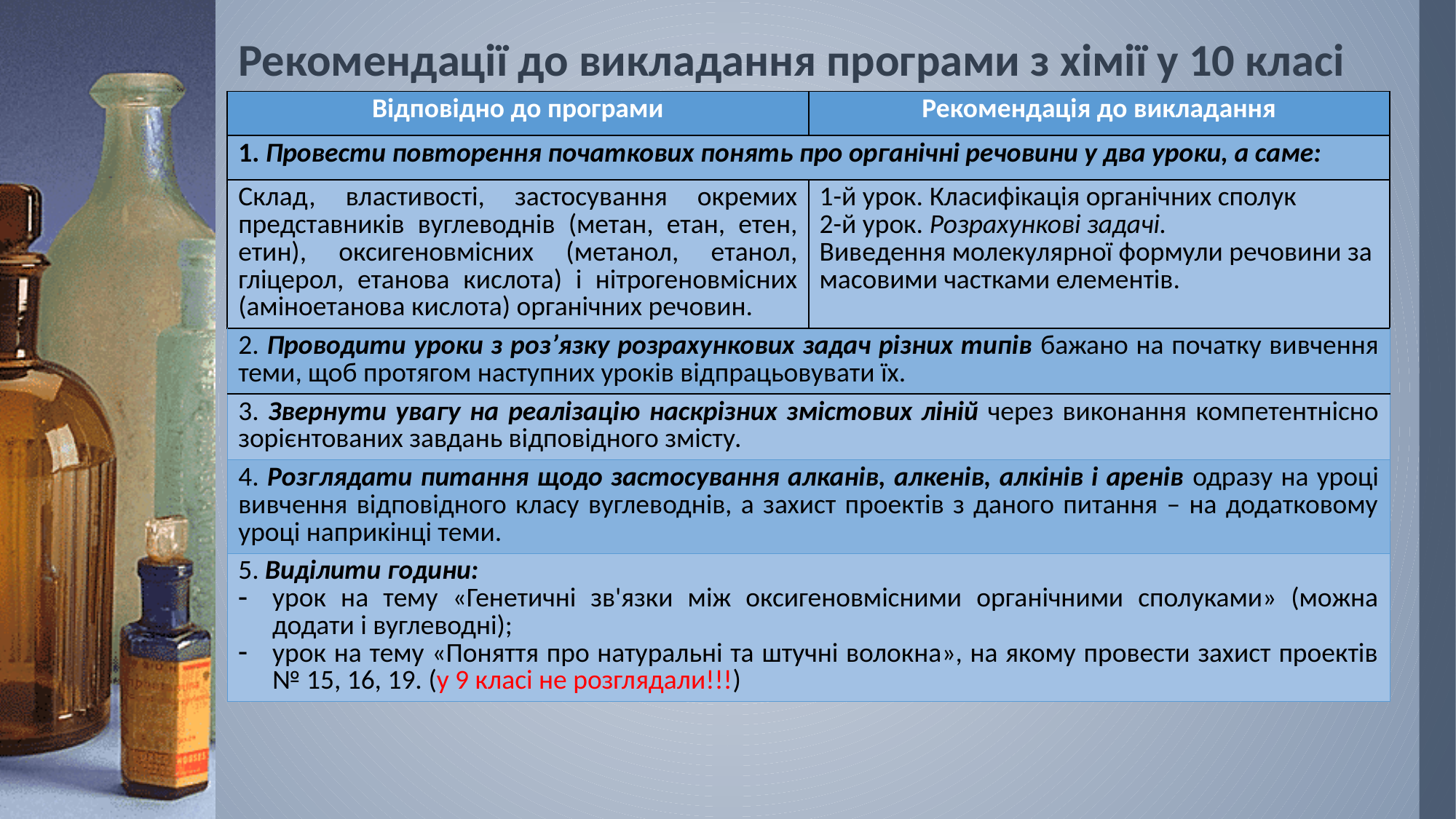

# Рекомендації до викладання програми з хімії у 10 класі
| Відповідно до програми | Рекомендація до викладання |
| --- | --- |
| 1. Провести повторення початкових понять про органічні речовини у два уроки, а саме: |  |
| Склад, властивості, застосування окремих представників вуглеводнів (метан, етан, етен, етин), оксигеновмісних (метанол, етанол, гліцерол, етанова кислота) і нітрогеновмісних (аміноетанова кислота) органічних речовин. | 1-й урок. Класифікація органічних сполук 2-й урок. Розрахункові задачі. Виведення молекулярної формули речовини за масовими частками елементів. |
| 2. Проводити уроки з роз’язку розрахункових задач різних типів бажано на початку вивчення теми, щоб протягом наступних уроків відпрацьовувати їх. |  |
| 3. Звернути увагу на реалізацію наскрізних змістових ліній через виконання компетентнісно зорієнтованих завдань відповідного змісту. |  |
| 4. Розглядати питання щодо застосування алканів, алкенів, алкінів і аренів одразу на уроці вивчення відповідного класу вуглеводнів, а захист проектів з даного питання – на додатковому уроці наприкінці теми. |  |
| 5. Виділити години: урок на тему «Генетичні зв'язки між оксигеновмісними органічними сполуками» (можна додати і вуглеводні); урок на тему «Поняття про натуральні та штучні волокна», на якому провести захист проектів № 15, 16, 19. (у 9 класі не розглядали!!!) |  |